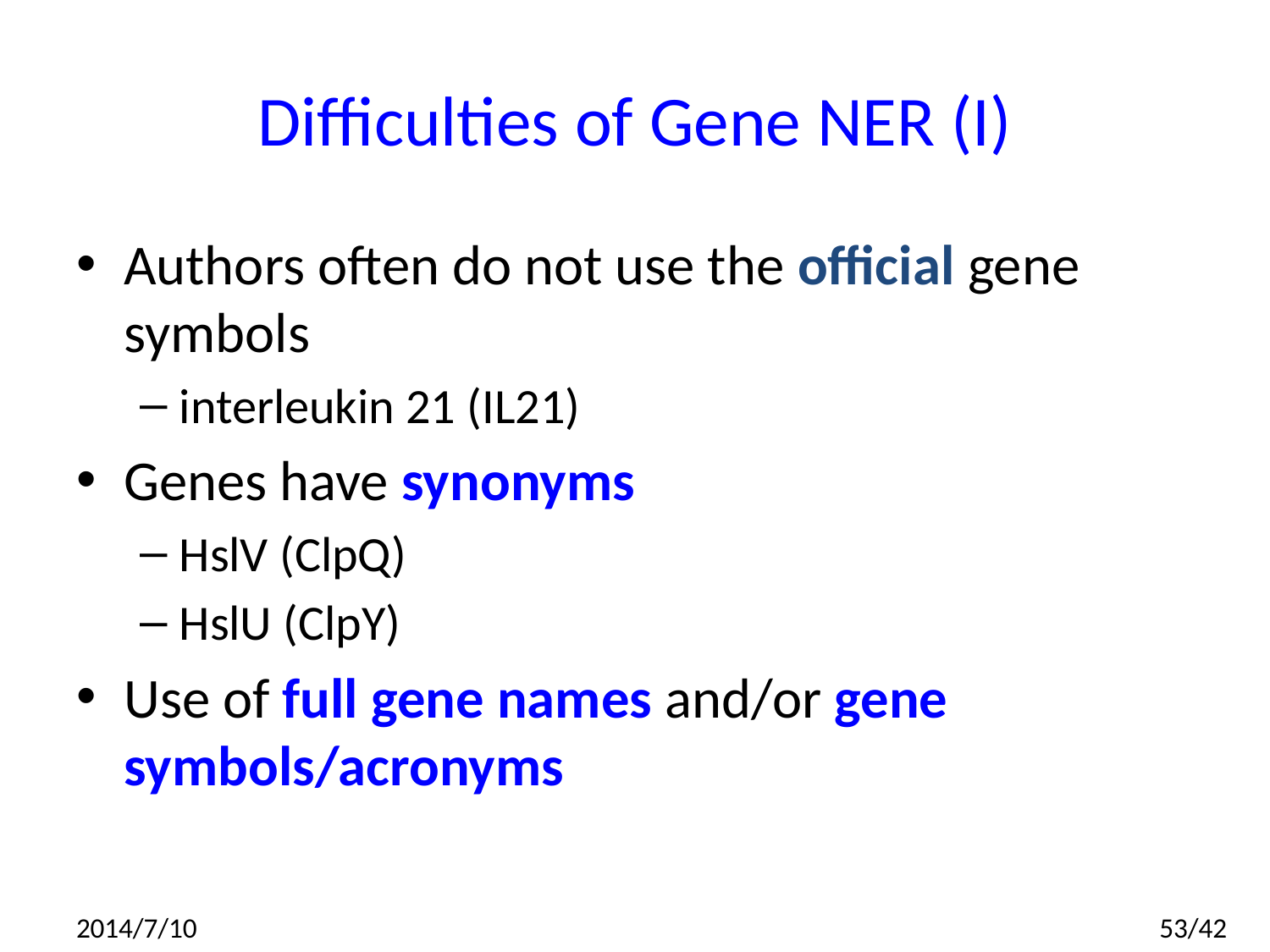

# Difficulties of Gene NER (I)
Authors often do not use the official gene symbols
interleukin 21 (IL21)
Genes have synonyms
HslV (ClpQ)
HslU (ClpY)
Use of full gene names and/or gene symbols/acronyms
2014/7/10
53/42